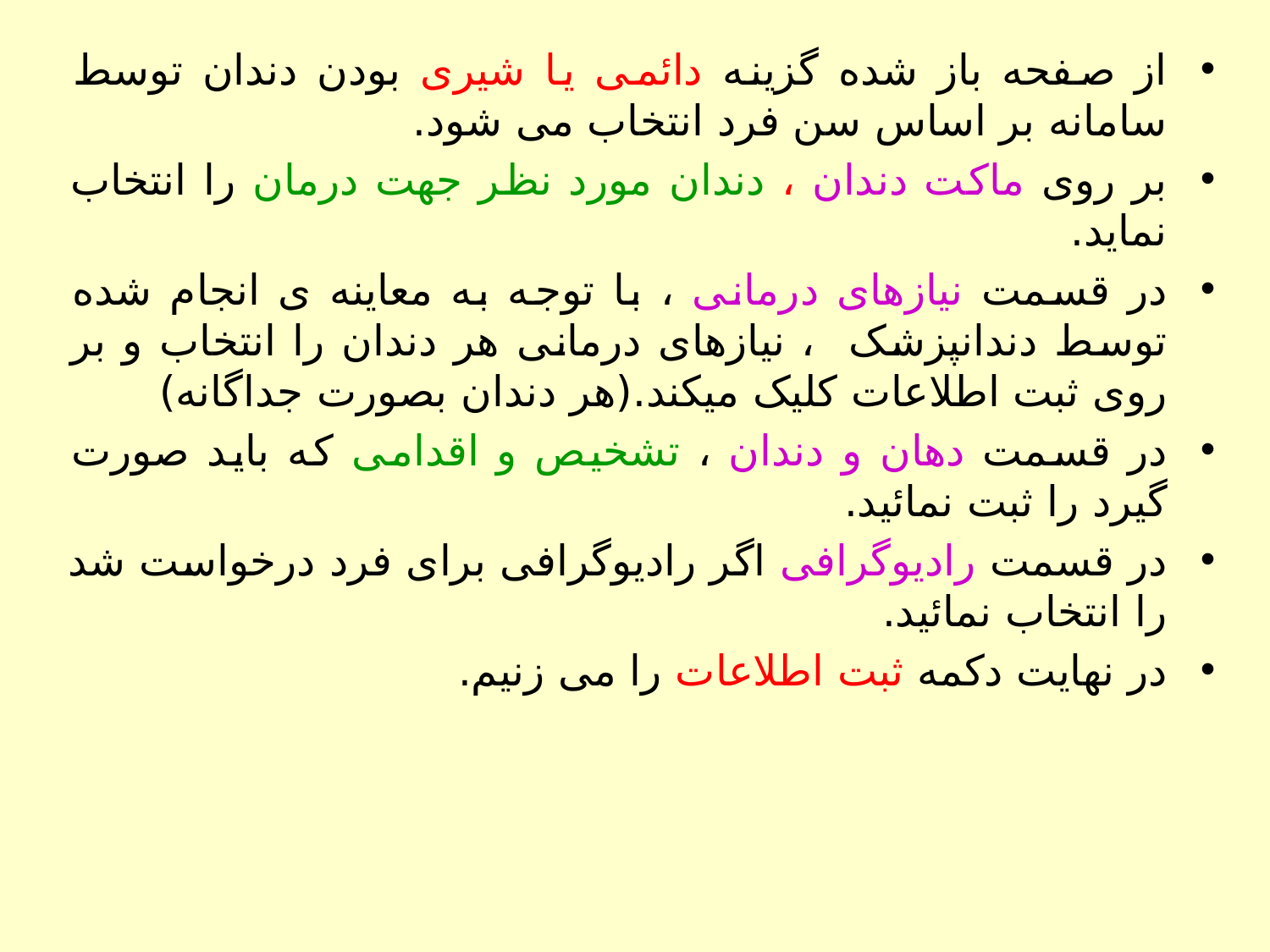

از صفحه باز شده گزینه دائمی یا شیری بودن دندان توسط سامانه بر اساس سن فرد انتخاب می شود.
بر روی ماکت دندان ، دندان مورد نظر جهت درمان را انتخاب نماید.
در قسمت نیازهای درمانی ، با توجه به معاینه ی انجام شده توسط دندانپزشک  ، نیازهای درمانی هر دندان را انتخاب و بر روی ثبت اطلاعات کلیک میکند.(هر دندان بصورت جداگانه)
در قسمت دهان و دندان ، تشخیص و اقدامی که باید صورت گیرد را ثبت نمائید.
در قسمت رادیوگرافی اگر رادیوگرافی برای فرد درخواست شد را انتخاب نمائید.
در نهایت دکمه ثبت اطلاعات را می زنیم.